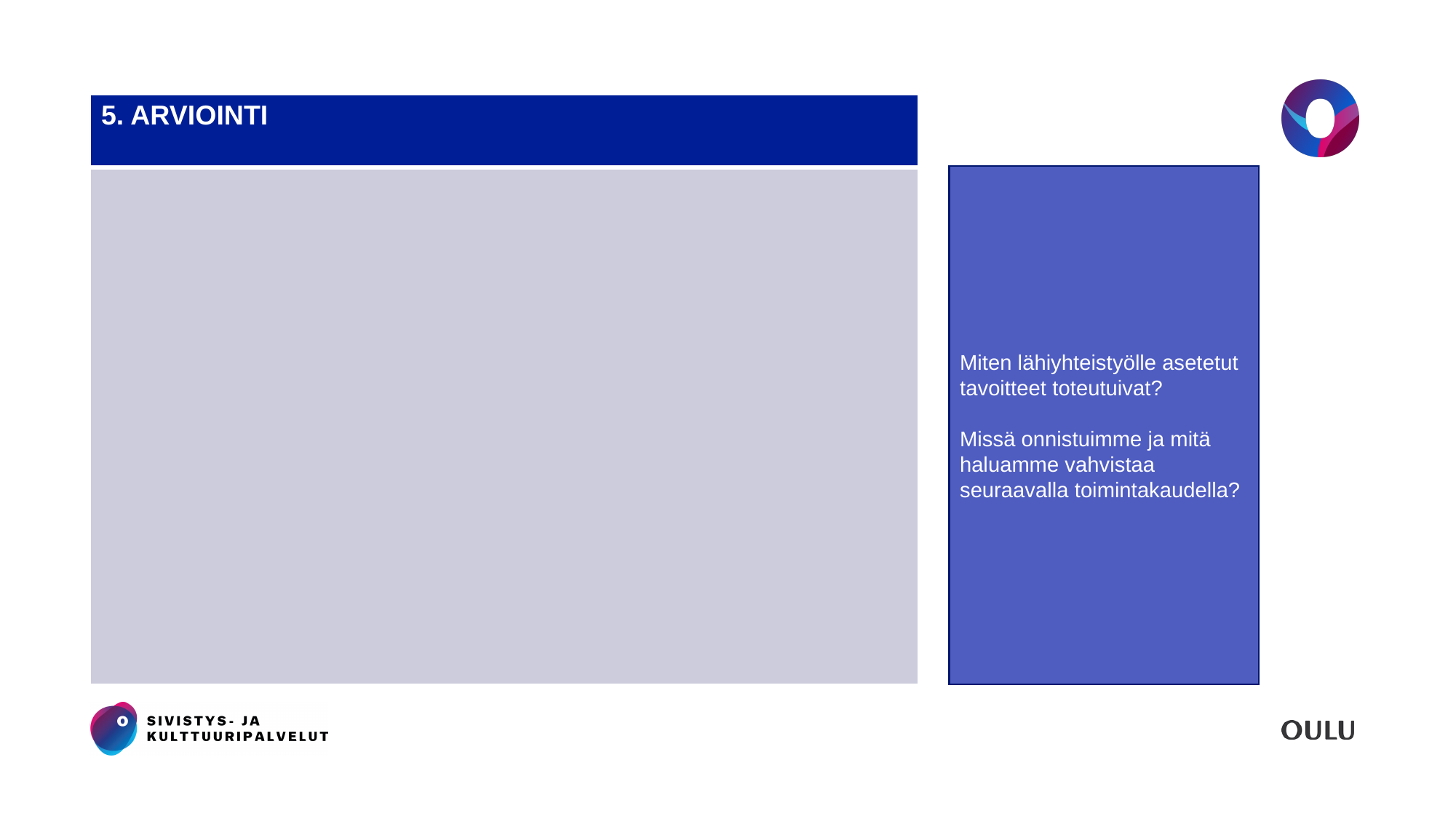

| 5. ARVIOINTI |
| --- |
|  |
#

Miten lähiyhteistyölle asetetut tavoitteet toteutuivat?

Missä onnistuimme ja mitä haluamme vahvistaa seuraavalla toimintakaudella?